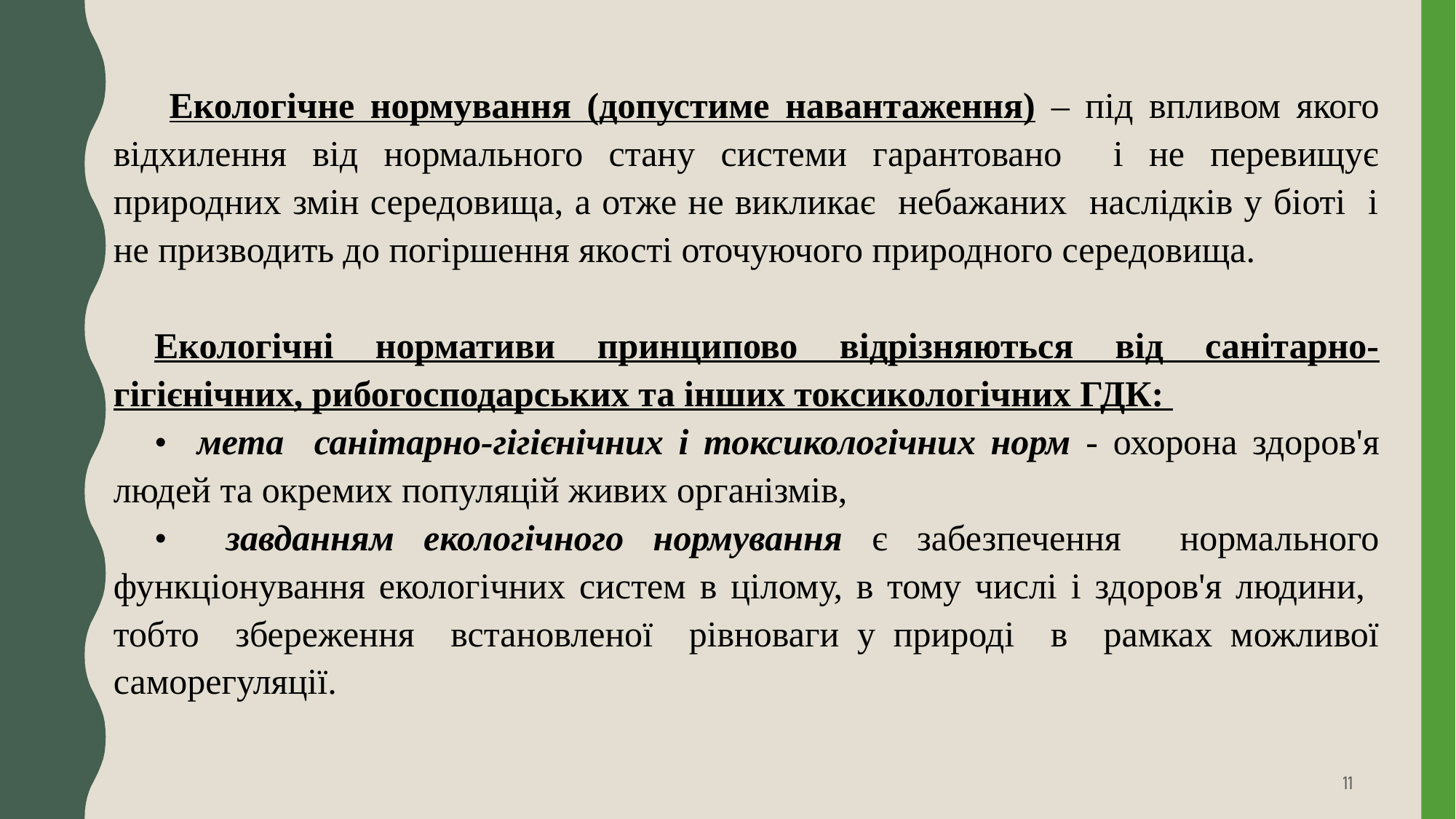

Екологічне нормування (допустиме навантаження) – під впливом якого відхилення від нормального стану системи гарантовано  і не перевищує природних змін середовища, а отже не викликає  небажаних  наслідків у біоті  і не призводить до погіршення якості оточуючого природного середовища.

Екологічні  нормативи  принципово  відрізняються  від  санітарно-гігієнічних, рибогосподарських та інших токсикологічних ГДК:
•  мета  санітарно-гігієнічних і токсикологічних норм - охорона здоров'я людей та окремих популяцій живих організмів,
•  завданням екологічного нормування є забезпечення  нормального функціонування екологічних систем в цілому, в тому числі і здоров'я людини,  тобто  збереження  встановленої  рівноваги у природі  в  рамках можливої саморегуляції.

11